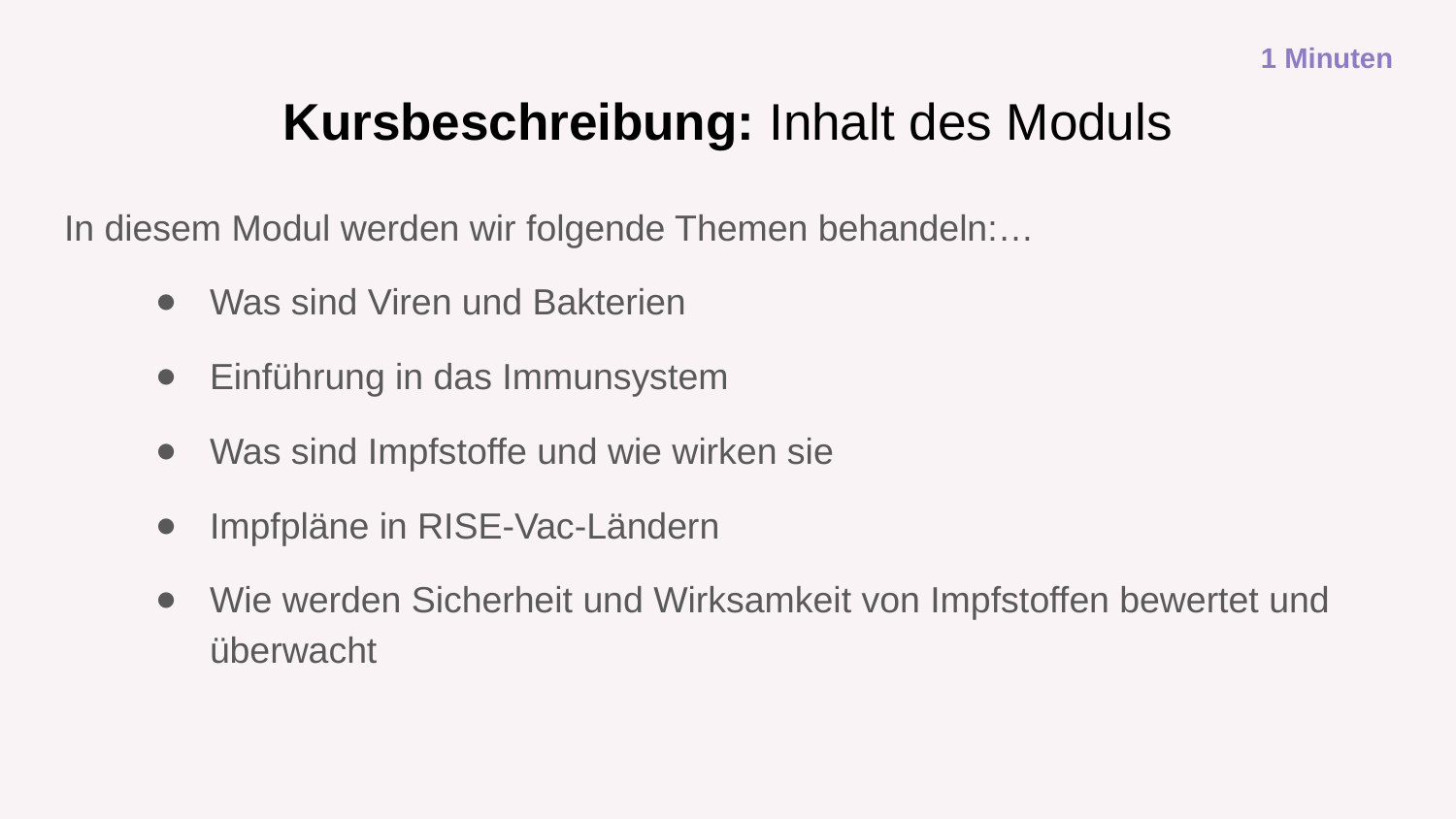

1 Minuten
# Kursbeschreibung: Inhalt des Moduls
In diesem Modul werden wir folgende Themen behandeln:…
Was sind Viren und Bakterien
Einführung in das Immunsystem
Was sind Impfstoffe und wie wirken sie
Impfpläne in RISE-Vac-Ländern
Wie werden Sicherheit und Wirksamkeit von Impfstoffen bewertet und überwacht